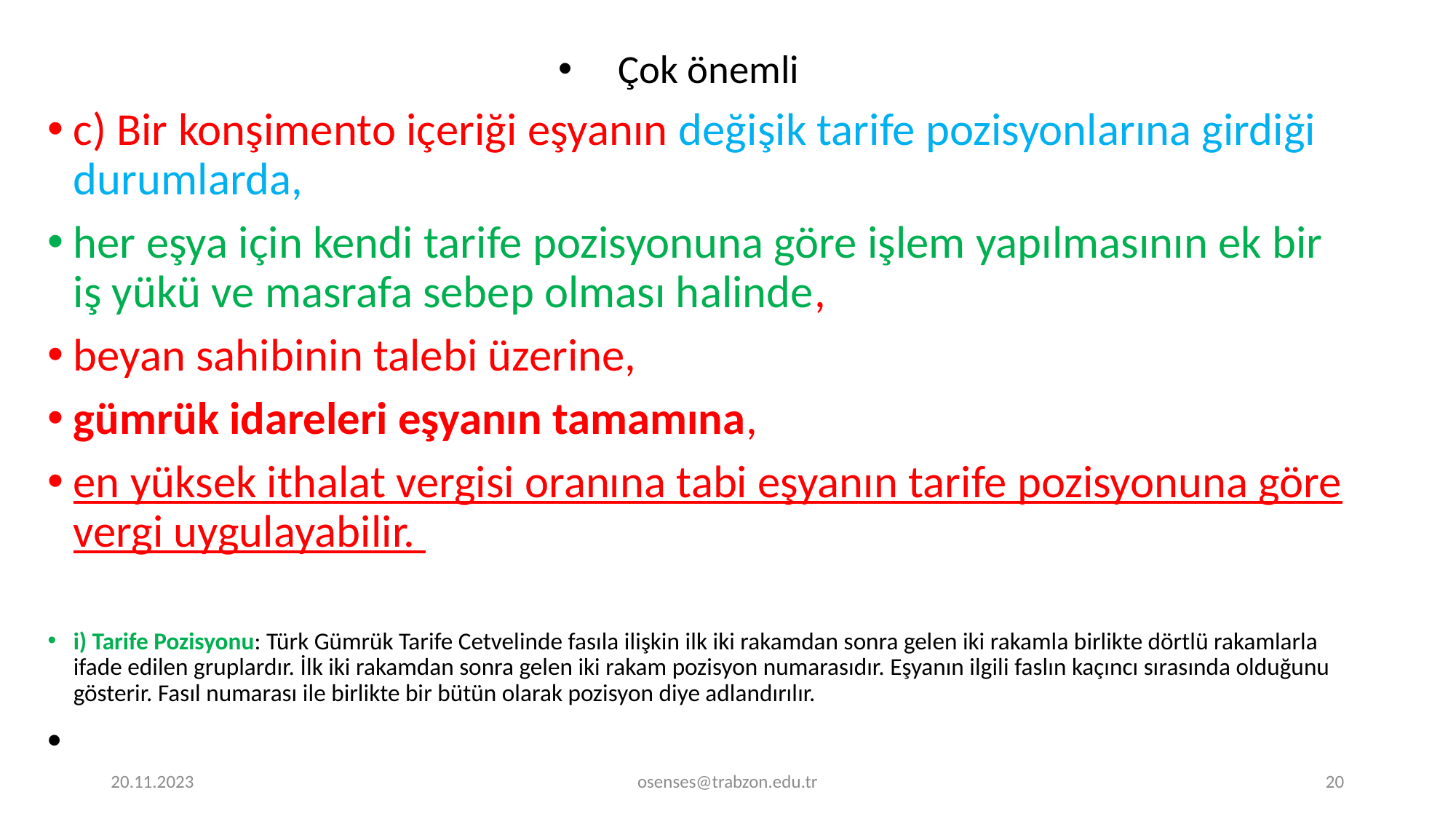

Çok önemli
c) Bir konşimento içeriği eşyanın değişik tarife pozisyonlarına girdiği durumlarda,
her eşya için kendi tarife pozisyonuna göre işlem yapılmasının ek bir iş yükü ve masrafa sebep olması halinde,
beyan sahibinin talebi üzerine,
gümrük idareleri eşyanın tamamına,
en yüksek ithalat vergisi oranına tabi eşyanın tarife pozisyonuna göre vergi uygulayabilir.

i) Tarife Pozisyonu: Türk Gümrük Tarife Cetvelinde fasıla ilişkin ilk iki rakamdan sonra gelen iki rakamla birlikte dörtlü rakamlarla ifade edilen gruplardır. İlk iki rakamdan sonra gelen iki rakam pozisyon numarasıdır. Eşyanın ilgili faslın kaçıncı sırasında olduğunu gösterir. Fasıl numarası ile birlikte bir bütün olarak pozisyon diye adlandırılır.

20.11.2023
osenses@trabzon.edu.tr
20